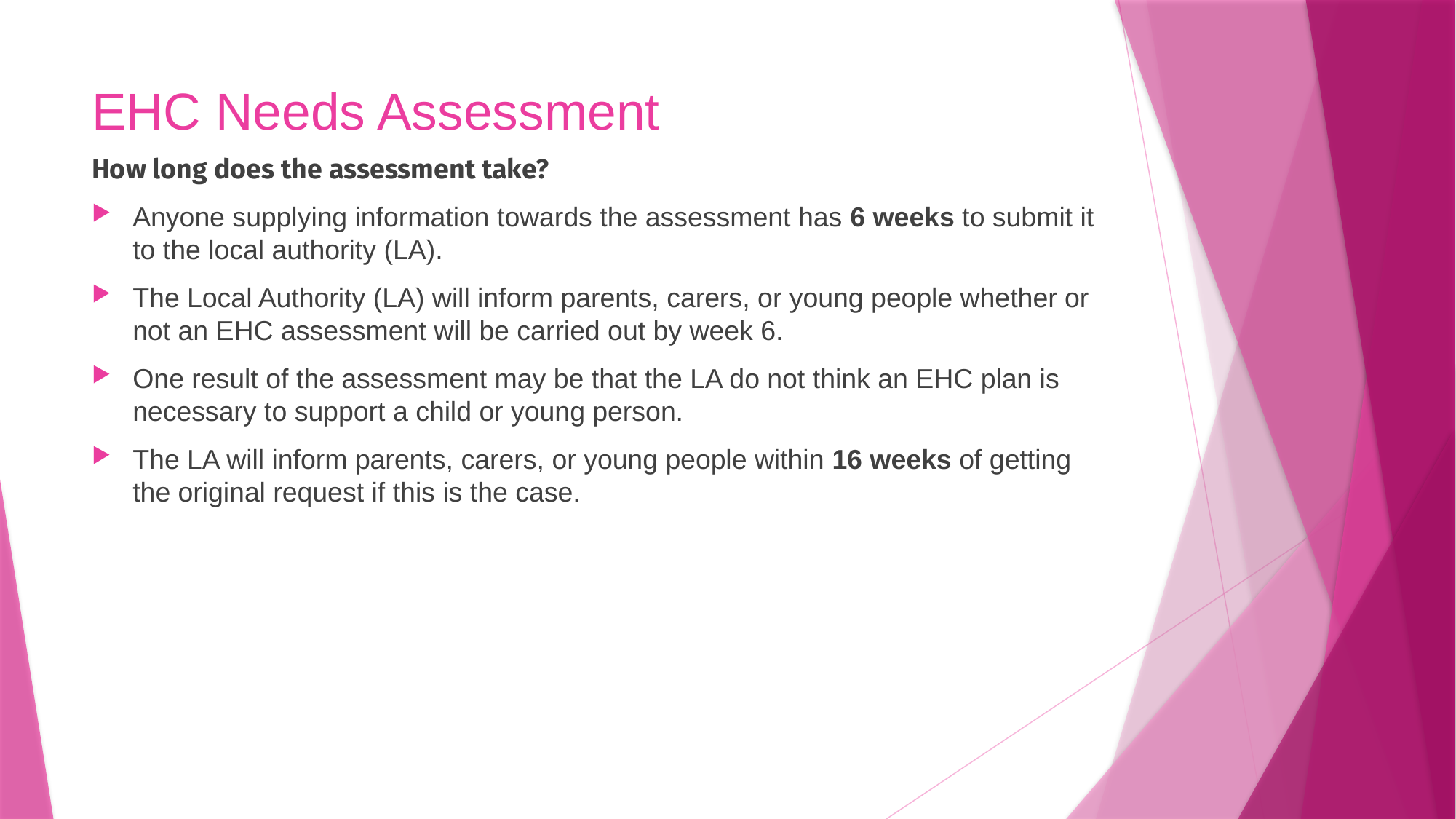

# EHC Needs Assessment
How long does the assessment take?
Anyone supplying information towards the assessment has 6 weeks to submit it to the local authority (LA).
The Local Authority (LA) will inform parents, carers, or young people whether or not an EHC assessment will be carried out by week 6.
One result of the assessment may be that the LA do not think an EHC plan is necessary to support a child or young person.
The LA will inform parents, carers, or young people within 16 weeks of getting the original request if this is the case.